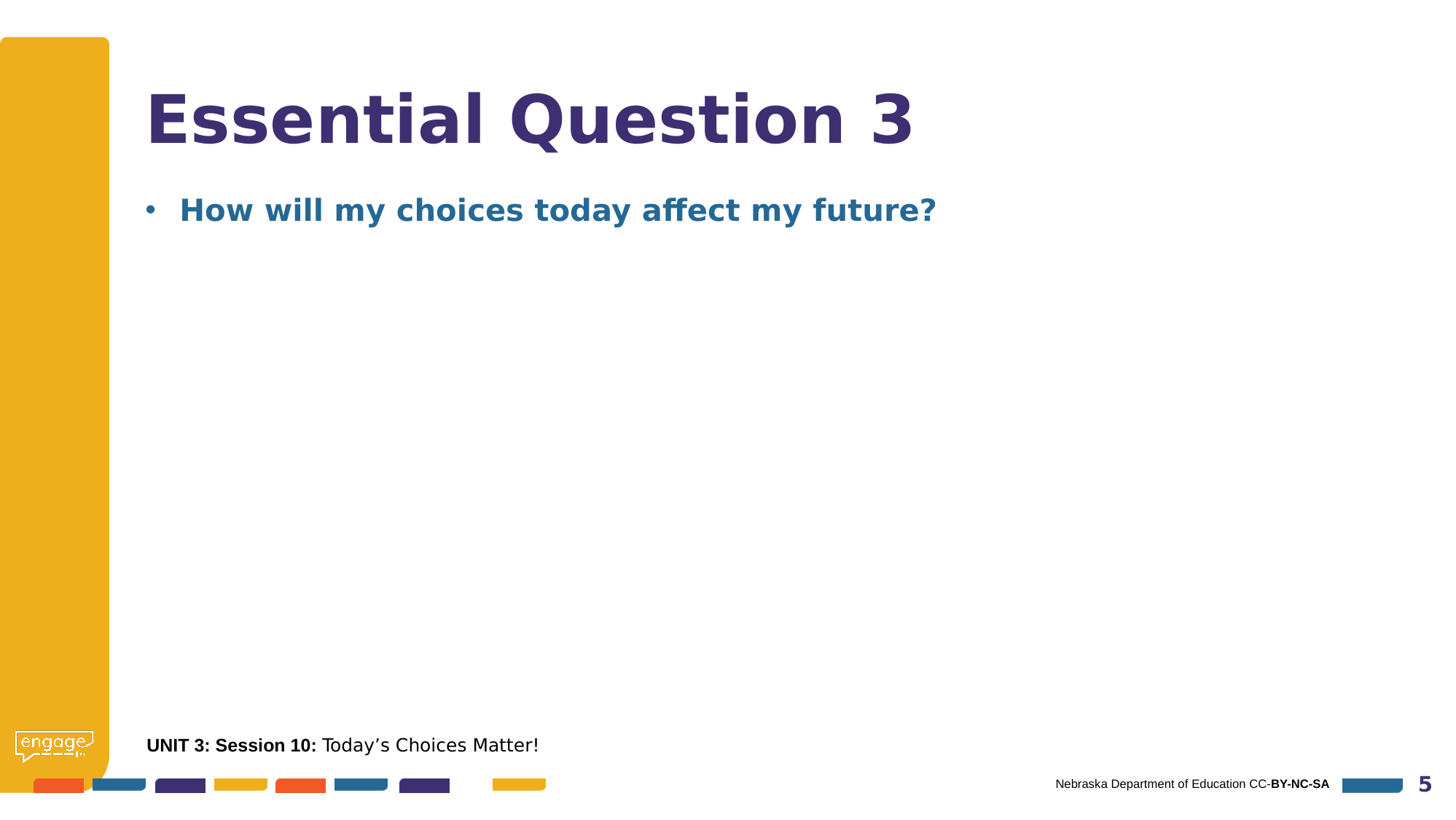

# Essential Question 3
How will my choices today affect my future?
UNIT 3: Session 10: Today’s Choices Matter!